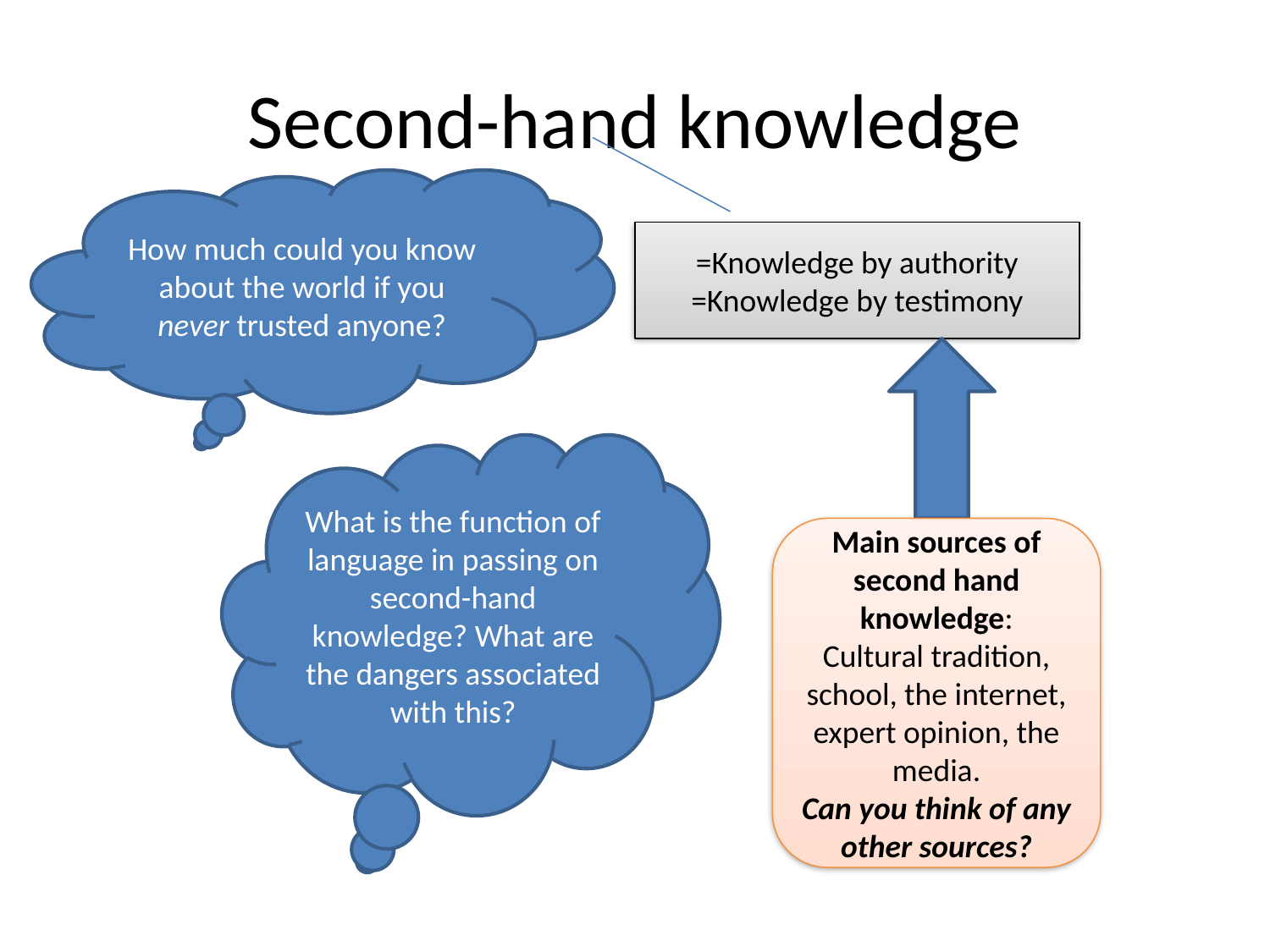

# Second-hand knowledge
How much could you know about the world if you never trusted anyone?
=Knowledge by authority
=Knowledge by testimony

What is the function of language in passing on second-hand knowledge? What are the dangers associated with this?
Main sources of second hand knowledge:
Cultural tradition, school, the internet, expert opinion, the media.
Can you think of any other sources?